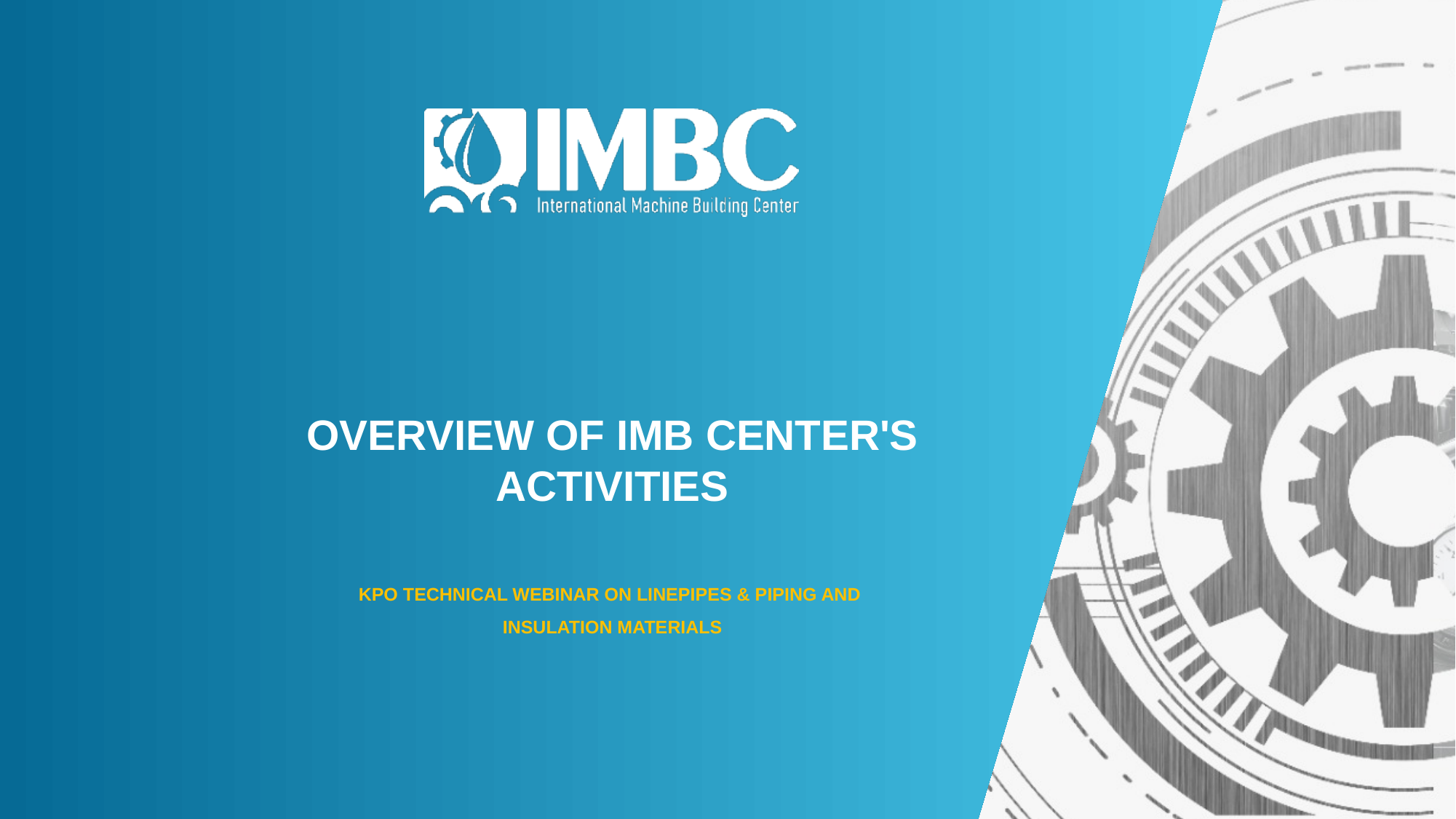

Overview of IMB Center's activities

KPO TECHNICAL WEBINAR ON Linepipes & piping and
insulation materials